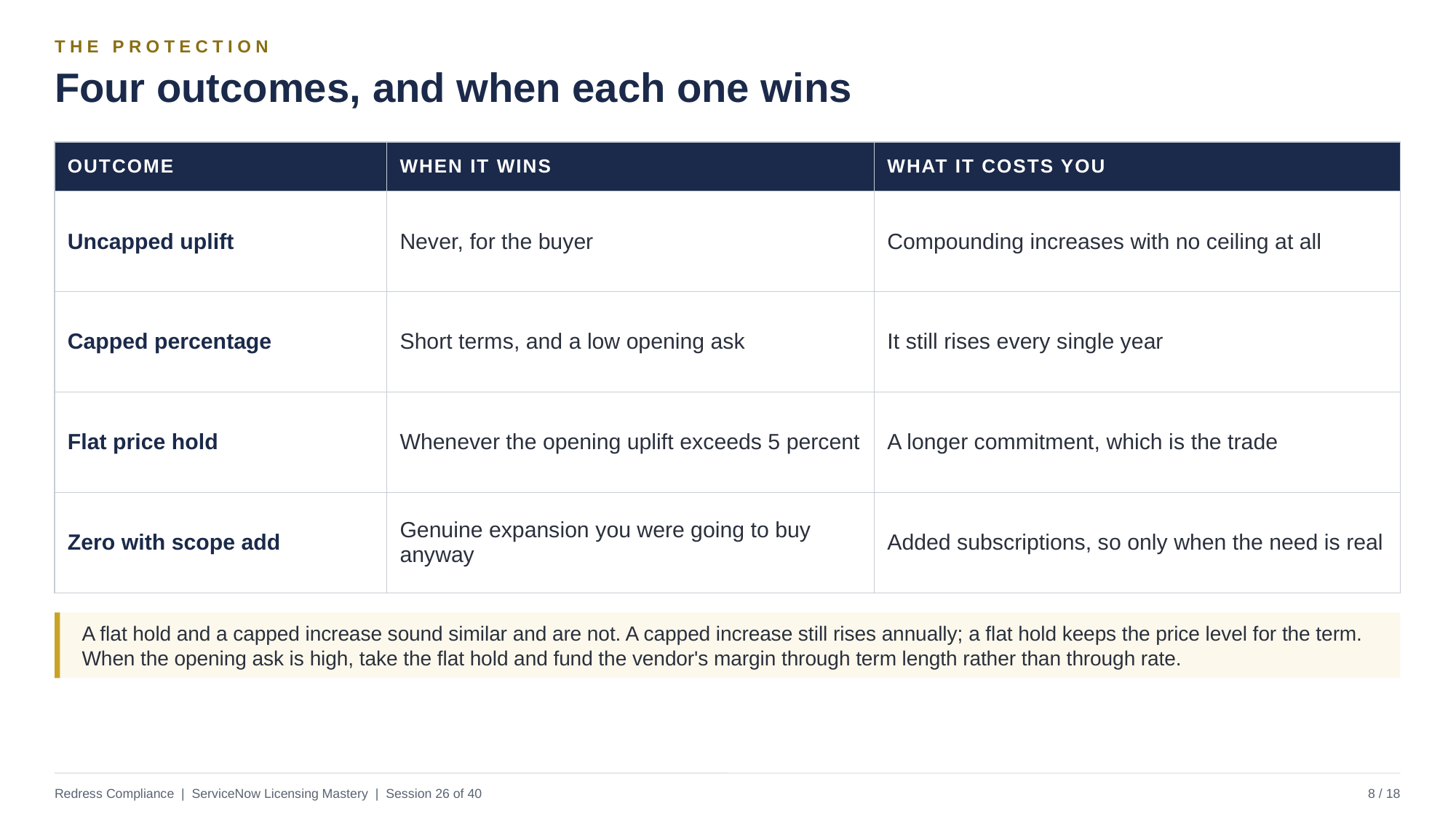

THE PROTECTION
Four outcomes, and when each one wins
| OUTCOME | WHEN IT WINS | WHAT IT COSTS YOU |
| --- | --- | --- |
| Uncapped uplift | Never, for the buyer | Compounding increases with no ceiling at all |
| Capped percentage | Short terms, and a low opening ask | It still rises every single year |
| Flat price hold | Whenever the opening uplift exceeds 5 percent | A longer commitment, which is the trade |
| Zero with scope add | Genuine expansion you were going to buy anyway | Added subscriptions, so only when the need is real |

A flat hold and a capped increase sound similar and are not. A capped increase still rises annually; a flat hold keeps the price level for the term. When the opening ask is high, take the flat hold and fund the vendor's margin through term length rather than through rate.

Redress Compliance  |  ServiceNow Licensing Mastery  |  Session 26 of 40
8 / 18